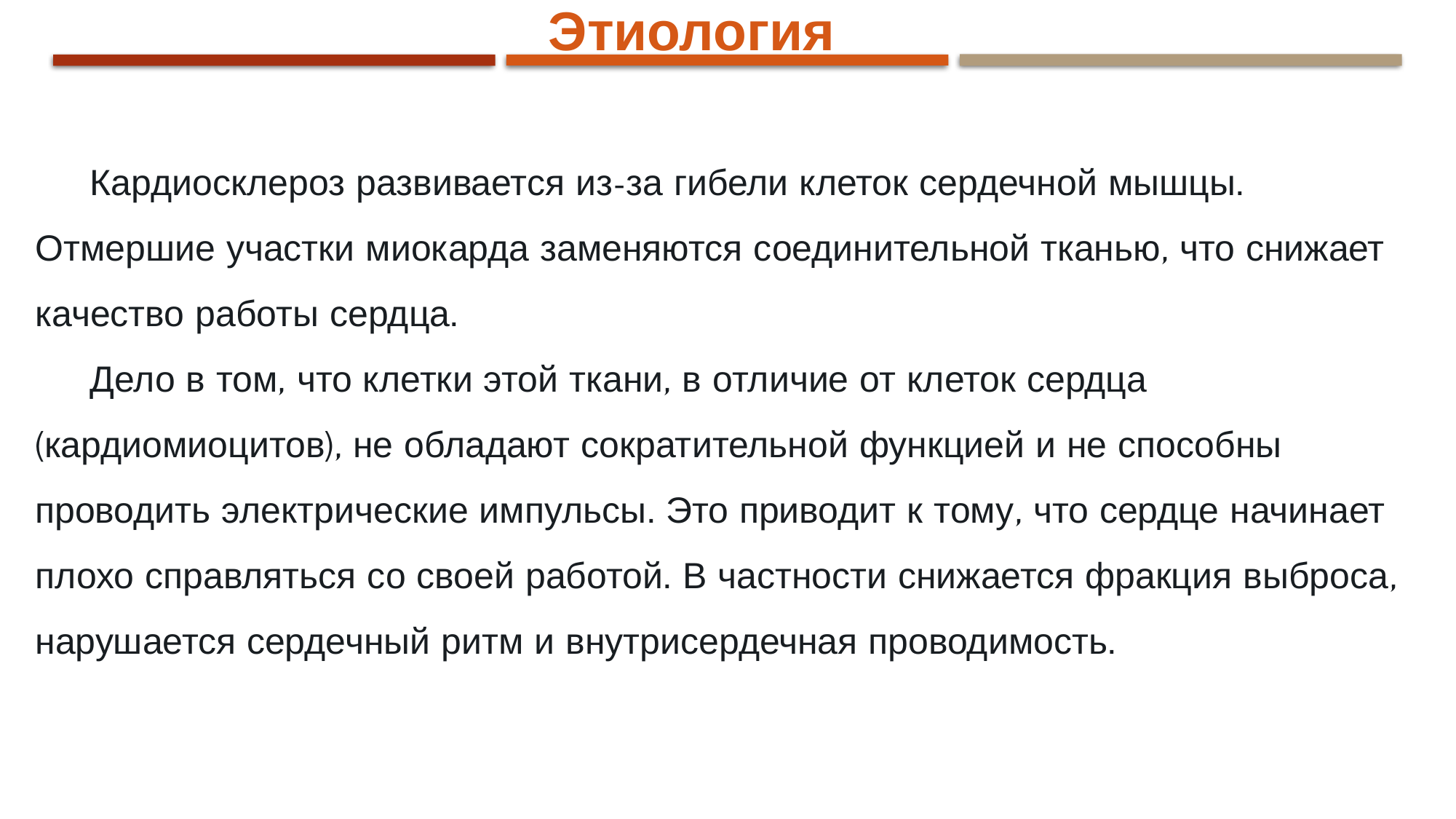

Этиология
Кардиосклероз развивается из-за гибели клеток сердечной мышцы. Отмершие участки миокарда заменяются соединительной тканью, что снижает качество работы сердца.
Дело в том, что клетки этой ткани, в отличие от клеток сердца (кардиомиоцитов), не обладают сократительной функцией и не способны проводить электрические импульсы. Это приводит к тому, что сердце начинает плохо справляться со своей работой. В частности снижается фракция выброса, нарушается сердечный ритм и внутрисердечная проводимость.